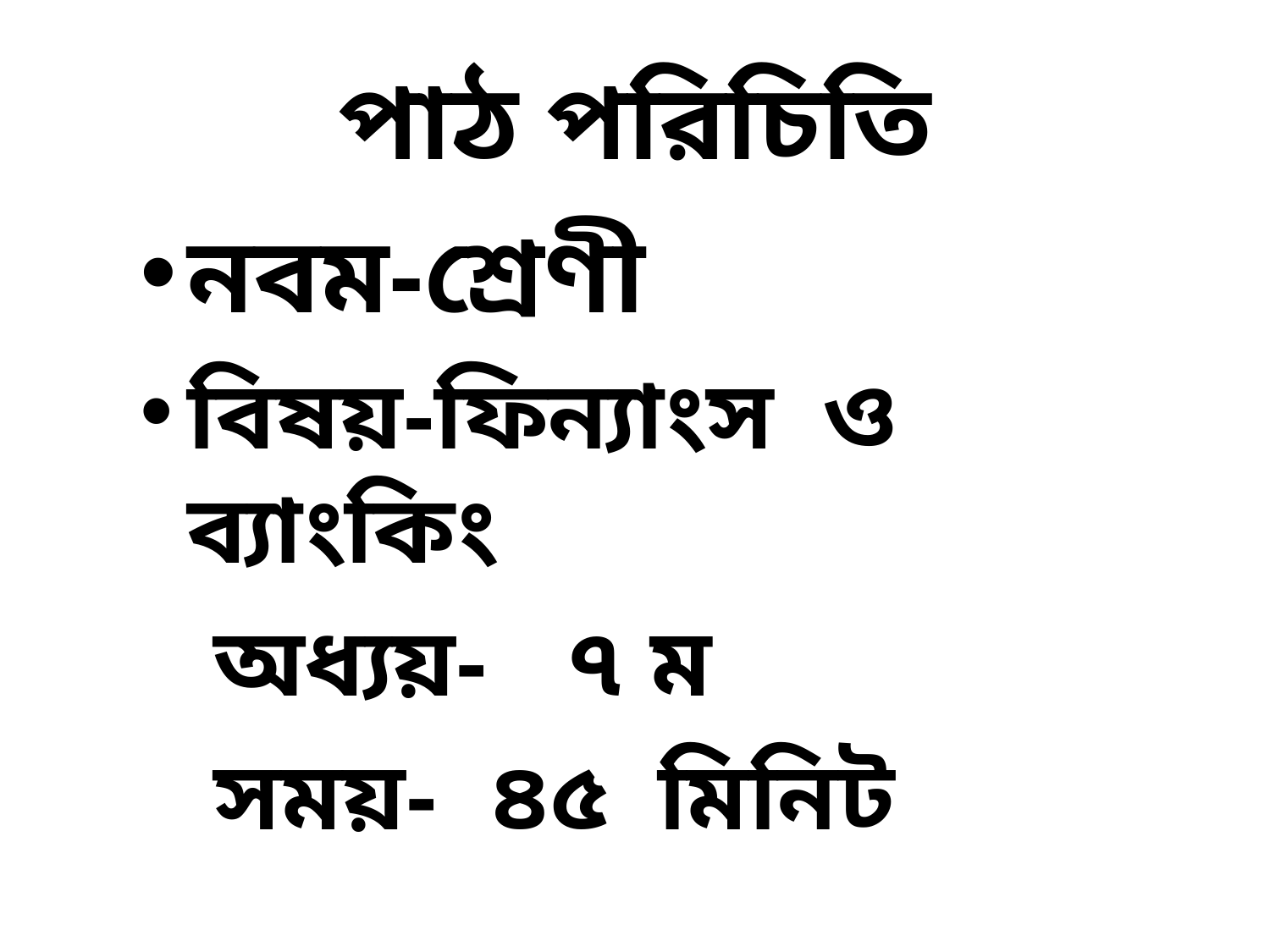

# পাঠ পরিচিতি
নবম-শ্রেণী
বিষয়-ফিন্যাংস  ও ব্যাংকিং
   অধ্যয়-   ৭ ম
   সময়-  ৪৫  মিনিট